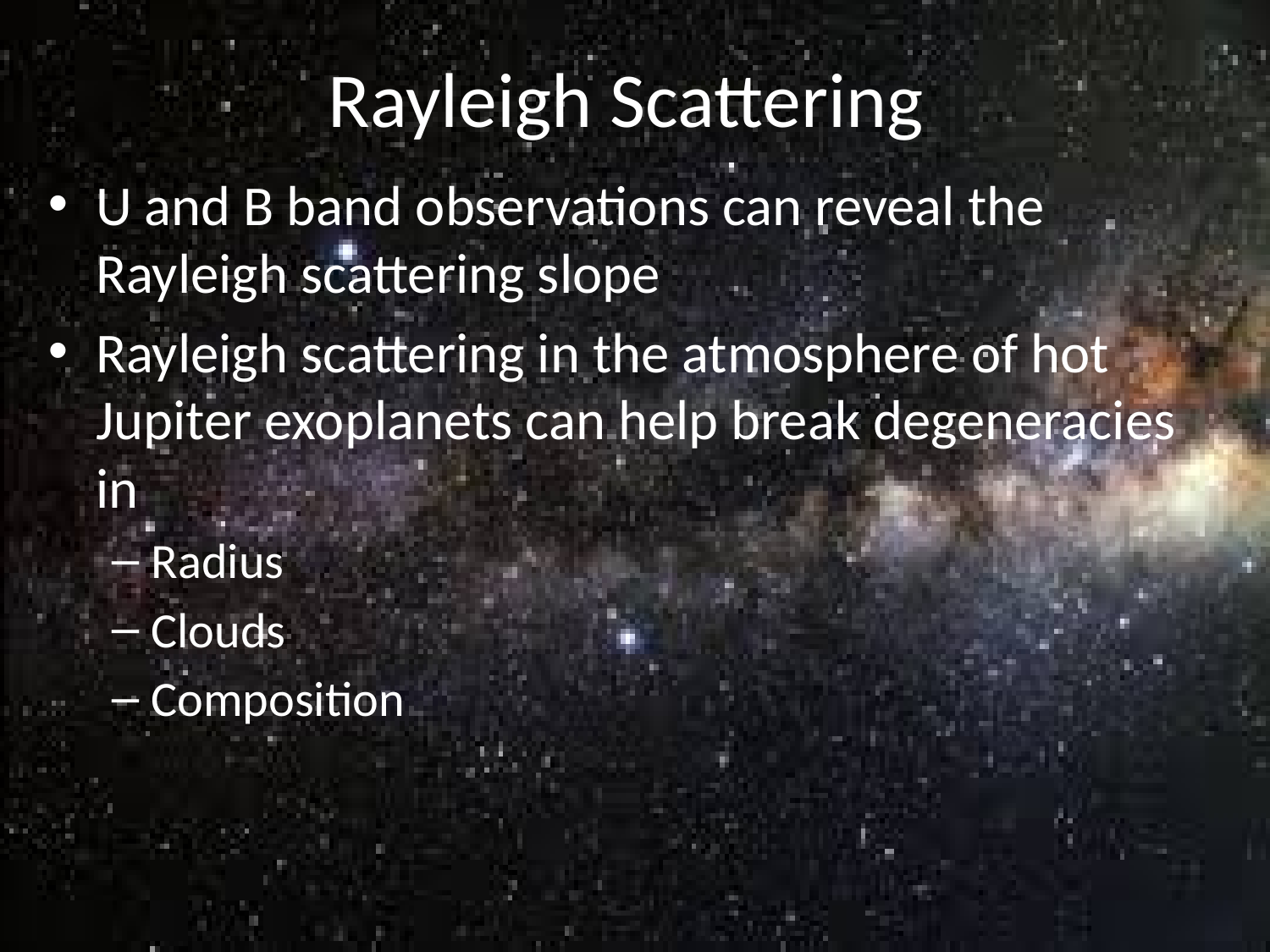

# Rayleigh Scattering
U and B band observations can reveal the Rayleigh scattering slope
Rayleigh scattering in the atmosphere of hot Jupiter exoplanets can help break degeneracies in
Radius
Clouds
Composition